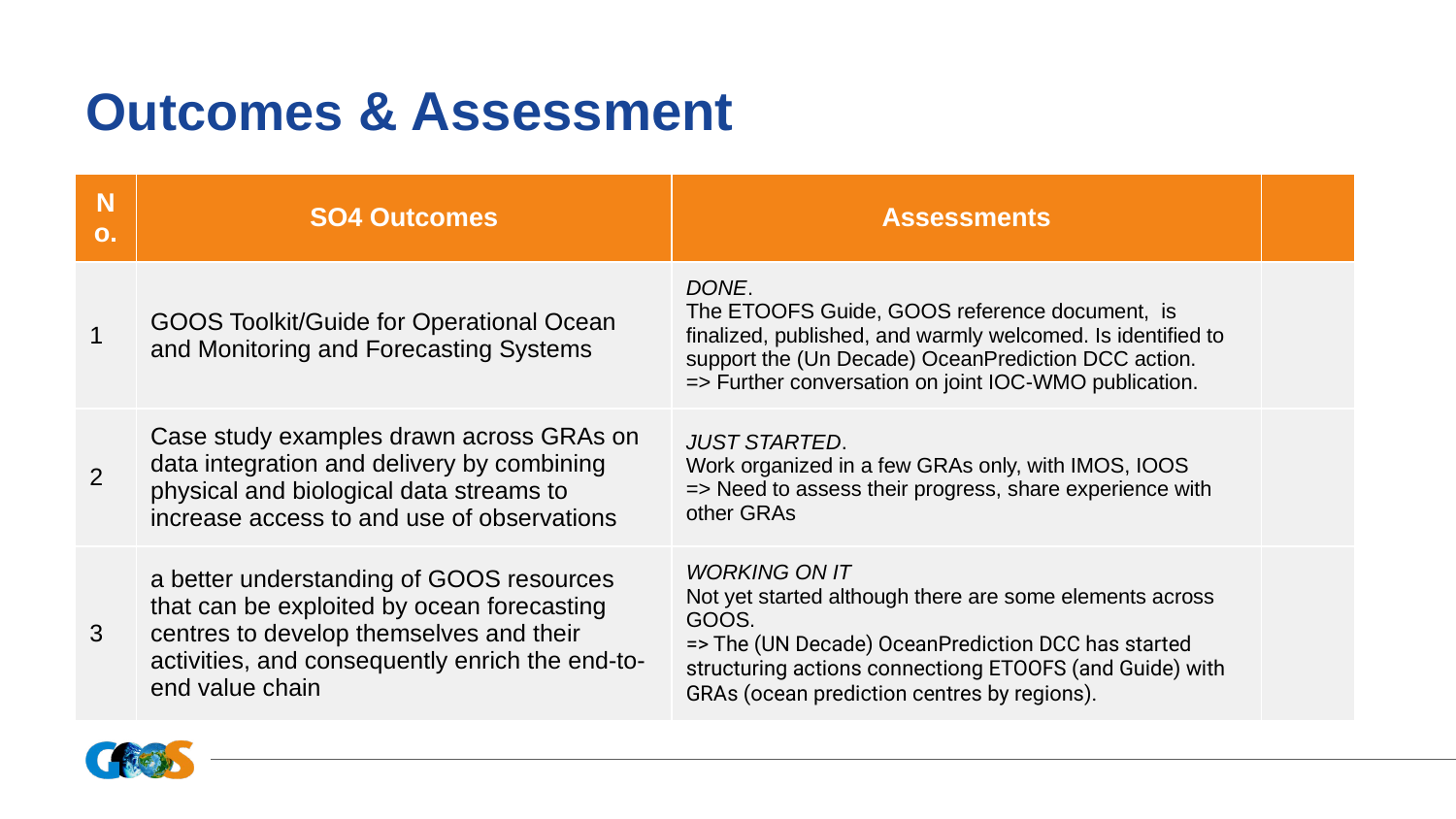

# Outcomes & Assessment

| No. | SO4 Outcomes | Assessments |  |
| --- | --- | --- | --- |
| 1 | GOOS Toolkit/Guide for Operational Ocean and Monitoring and Forecasting Systems | DONE. The ETOOFS Guide, GOOS reference document, is finalized, published, and warmly welcomed. Is identified to support the (Un Decade) OceanPrediction DCC action. => Further conversation on joint IOC-WMO publication. |  |
| 2 | Case study examples drawn across GRAs on data integration and delivery by combining physical and biological data streams to increase access to and use of observations | JUST STARTED. Work organized in a few GRAs only, with IMOS, IOOS => Need to assess their progress, share experience with other GRAs |  |
| 3 | a better understanding of GOOS resources that can be exploited by ocean forecasting centres to develop themselves and their activities, and consequently enrich the end-to-end value chain | WORKING ON IT Not yet started although there are some elements across GOOS. => The (UN Decade) OceanPrediction DCC has started structuring actions connectiong ETOOFS (and Guide) with GRAs (ocean prediction centres by regions). |  |